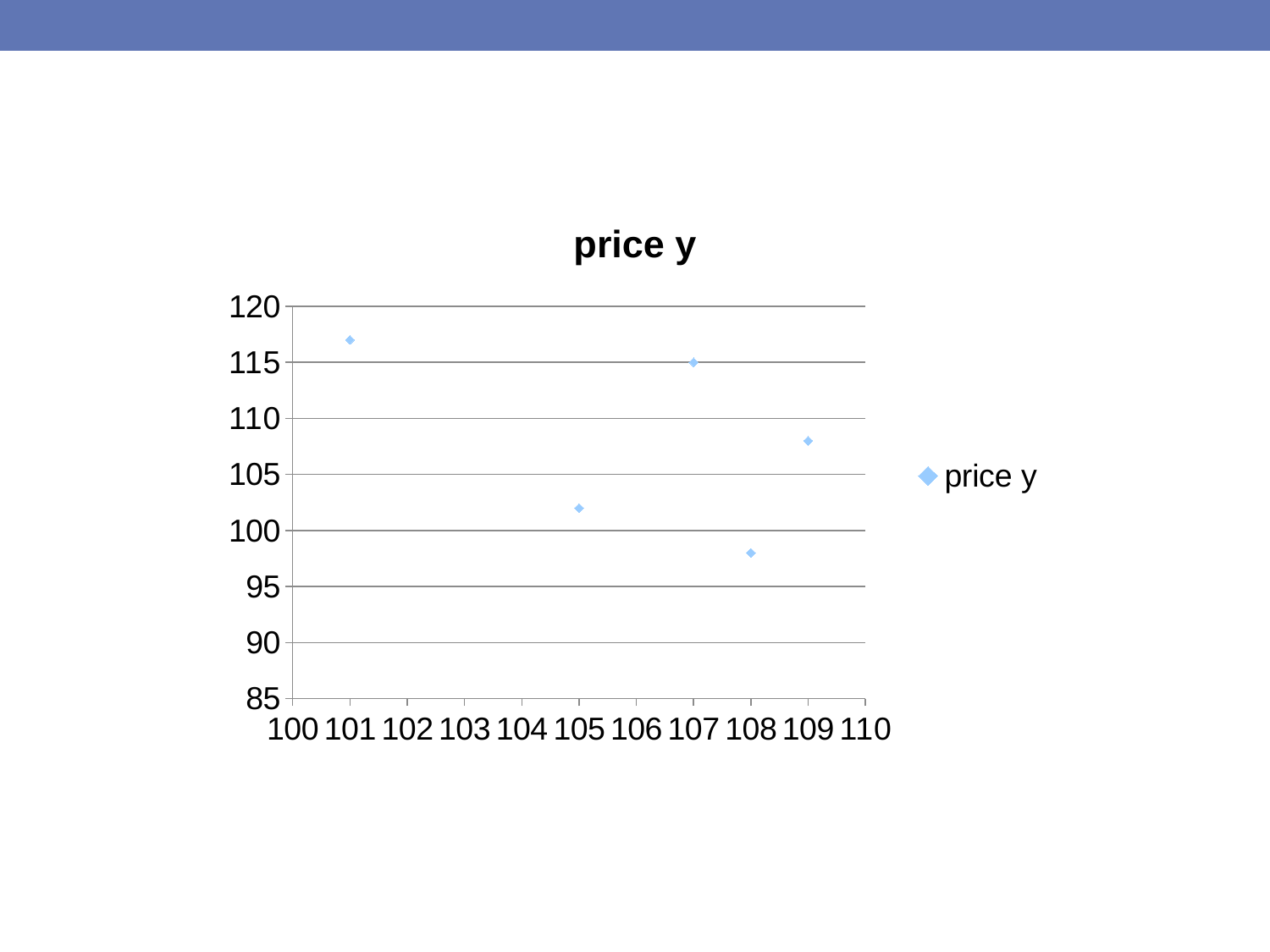

### Chart:

| Category | price y |
|---|---|